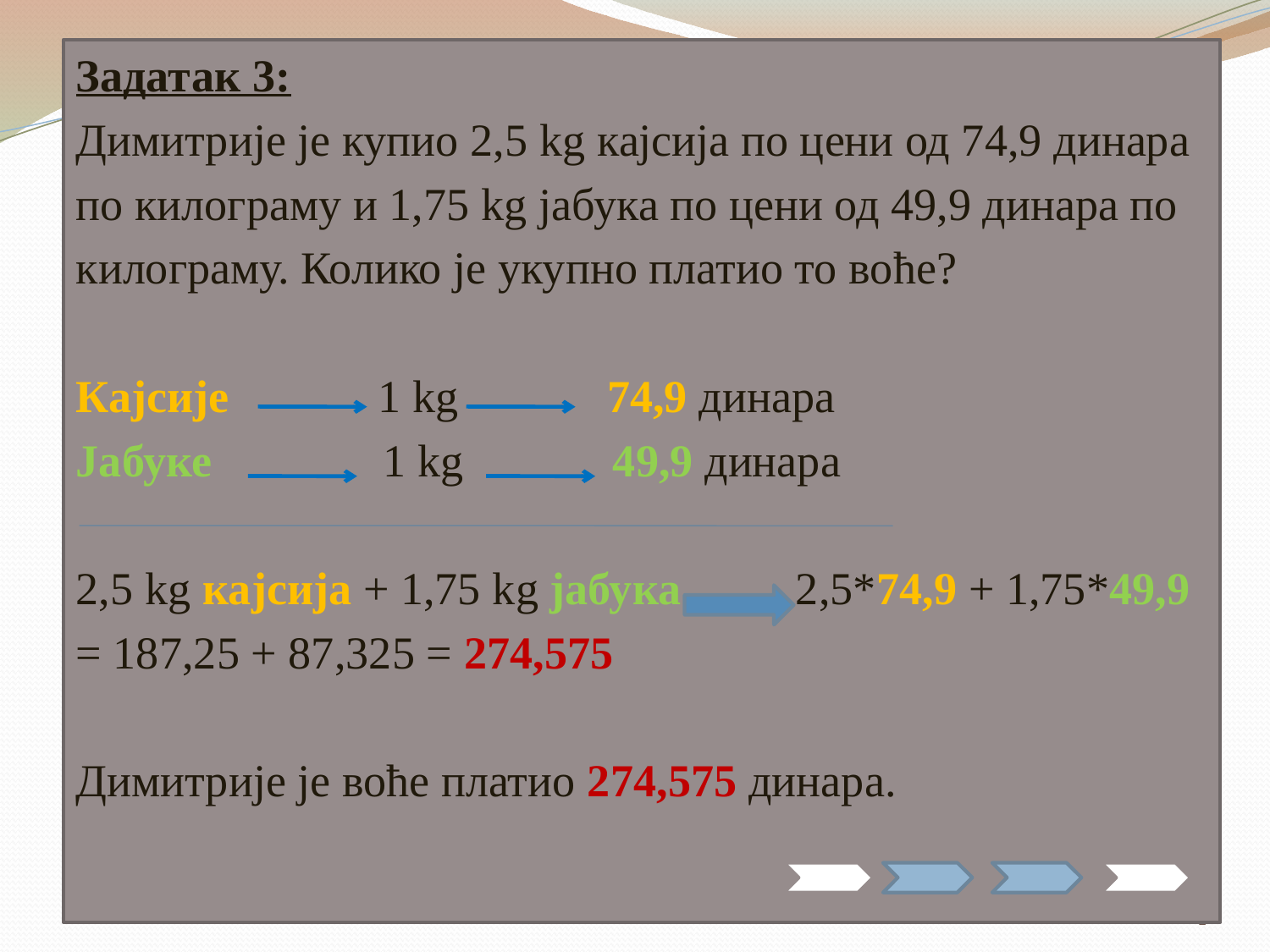

Задатак 3:
Димитрије је купио 2,5 kg кајсија по цени од 74,9 динара
по килограму и 1,75 kg јабука по цени од 49,9 динара по
килограму. Колико је укупно платио то воће?

Кајсије             1 kg             74,9 динара
Јабуке               1 kg             49,9 динара

2,5 kg кајсија + 1,75 kg јабука          2,5*74,9 + 1,75*49,9
= 187,25 + 87,325 = 274,575

Димитрије је воће платио 274,575 динара.

4